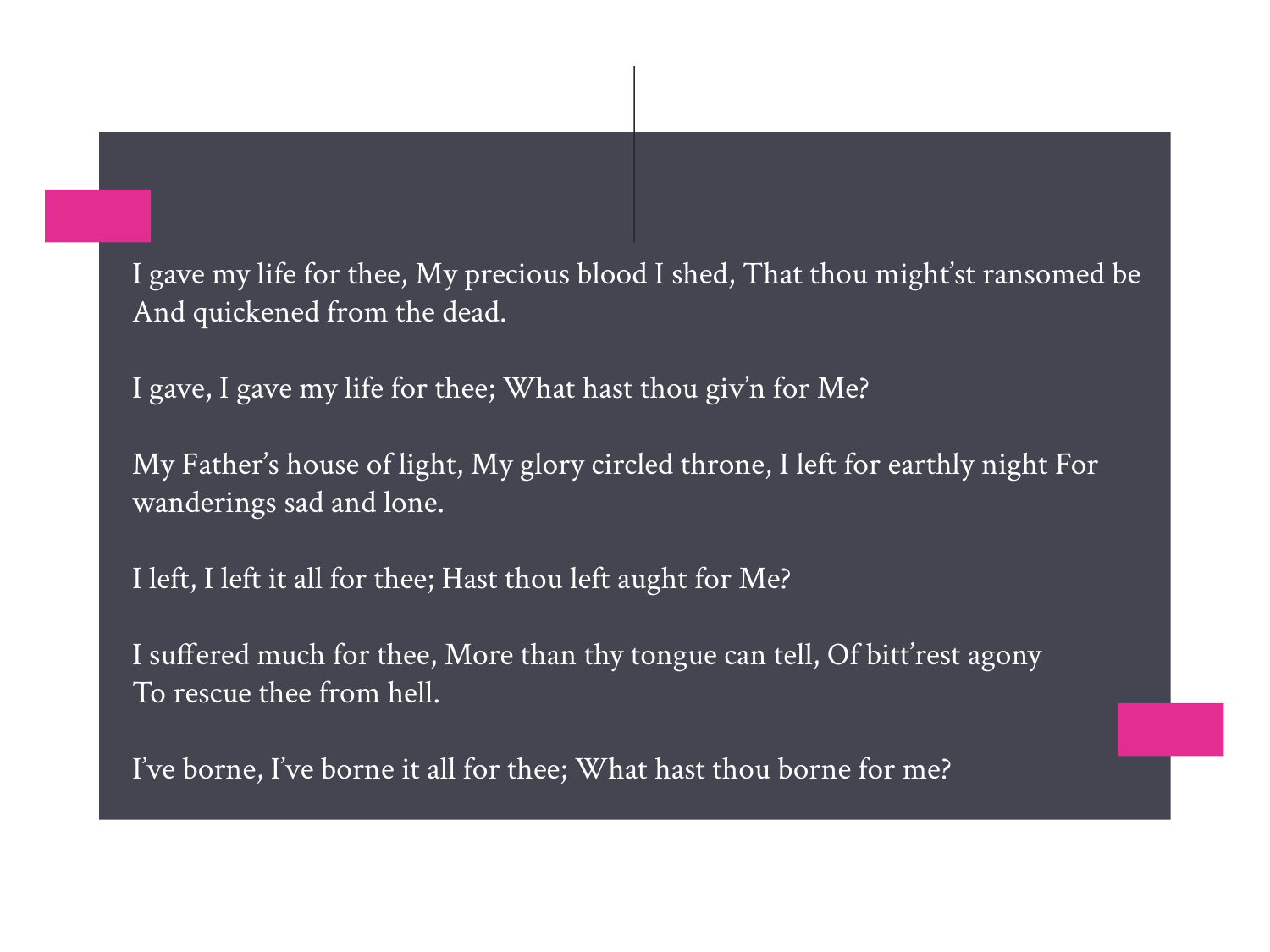

I gave my life for thee, My precious blood I shed, That thou might’st ransomed be
And quickened from the dead.
I gave, I gave my life for thee; What hast thou giv’n for Me?
My Father’s house of light, My glory circled throne, I left for earthly night For wanderings sad and lone.
I left, I left it all for thee; Hast thou left aught for Me?
I suffered much for thee, More than thy tongue can tell, Of bitt’rest agony
To rescue thee from hell.
I’ve borne, I’ve borne it all for thee; What hast thou borne for me?